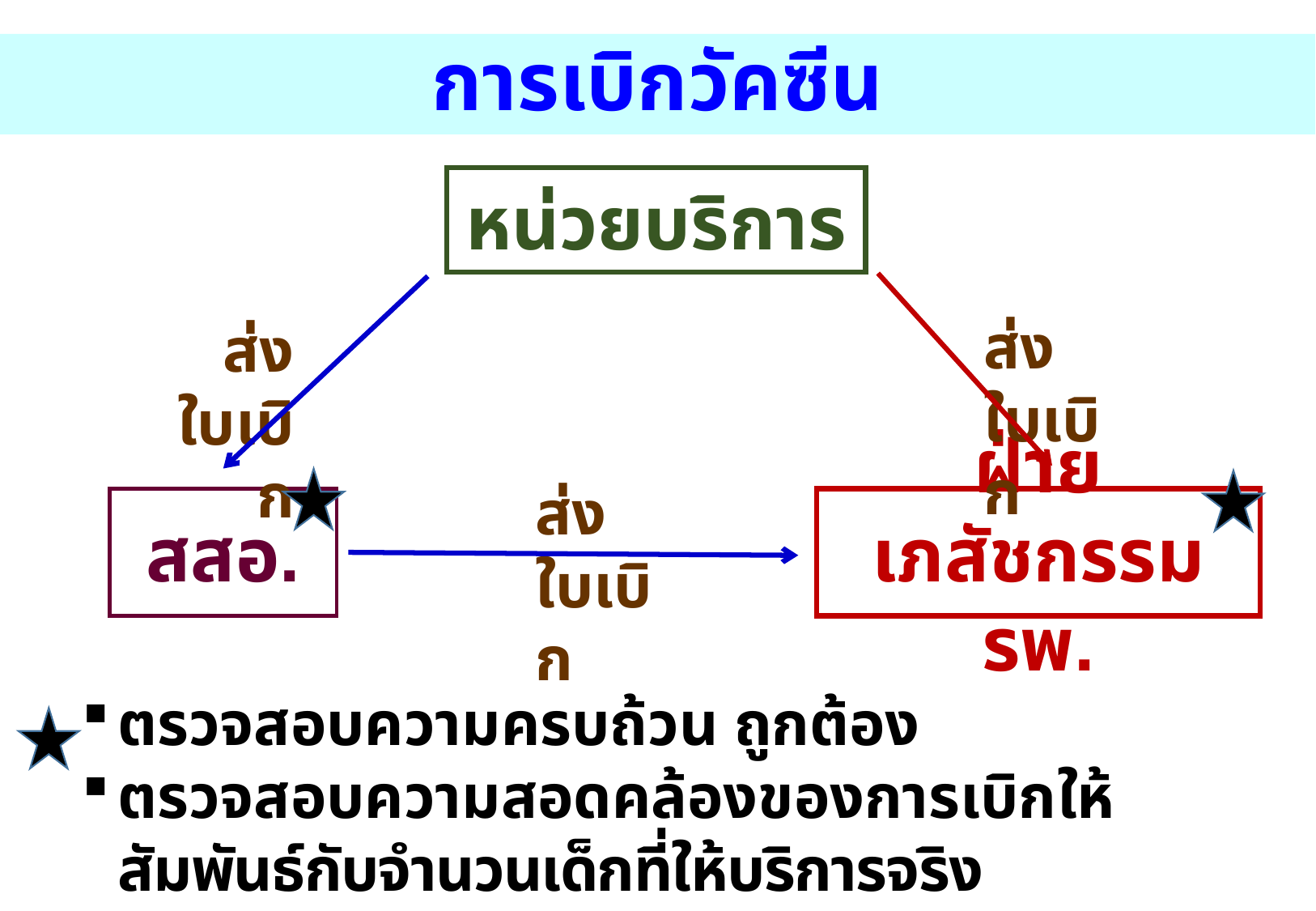

# การเบิกวัคซีน
หน่วยบริการ
ส่งใบเบิก
ส่งใบเบิก
ส่งใบเบิก

ฝ่ายเภสัชกรรม รพ.
สสอ.
ตรวจสอบความครบถ้วน ถูกต้อง
ตรวจสอบความสอดคล้องของการเบิกให้สัมพันธ์กับจำนวนเด็กที่ให้บริการจริง